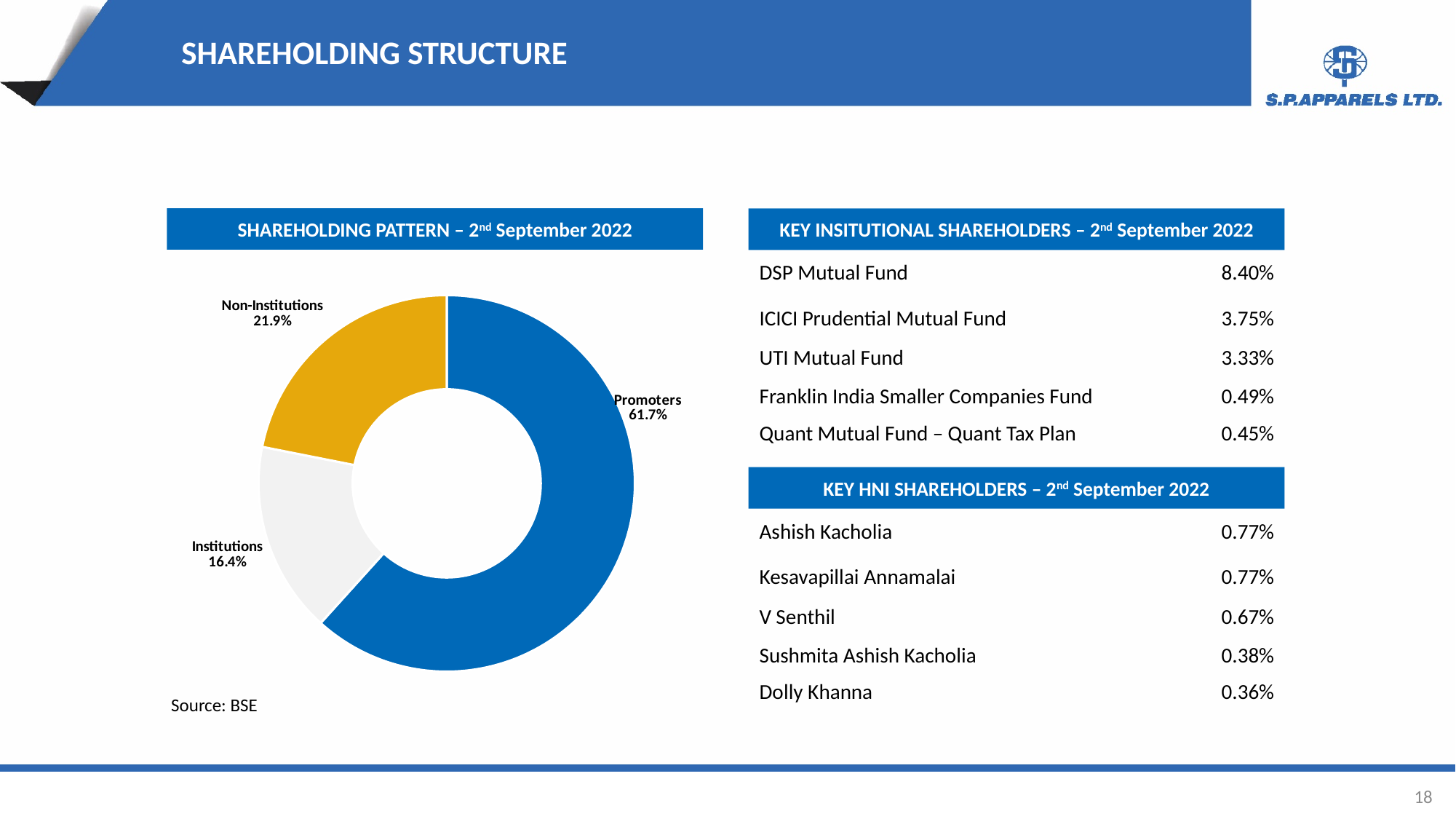

SHAREHOLDING STRUCTURE
SHAREHOLDING PATTERN – 2nd September 2022
KEY INSITUTIONAL SHAREHOLDERS – 2nd September 2022
| DSP Mutual Fund | 8.40% |
| --- | --- |
| ICICI Prudential Mutual Fund | 3.75% |
| UTI Mutual Fund | 3.33% |
| Franklin India Smaller Companies Fund | 0.49% |
| Quant Mutual Fund – Quant Tax Plan | 0.45% |

### Chart

| Category | Shareholding Pattern |
|---|---|
| Promoters | 0.6169 |
| Institutions | 0.1642 |
| Non-Institutions | 0.21889999999999998 |
KEY HNI SHAREHOLDERS – 2nd September 2022
| Ashish Kacholia | 0.77% |
| --- | --- |
| Kesavapillai Annamalai | 0.77% |
| V Senthil | 0.67% |
| Sushmita Ashish Kacholia | 0.38% |
| Dolly Khanna | 0.36% |
Source: BSE
18